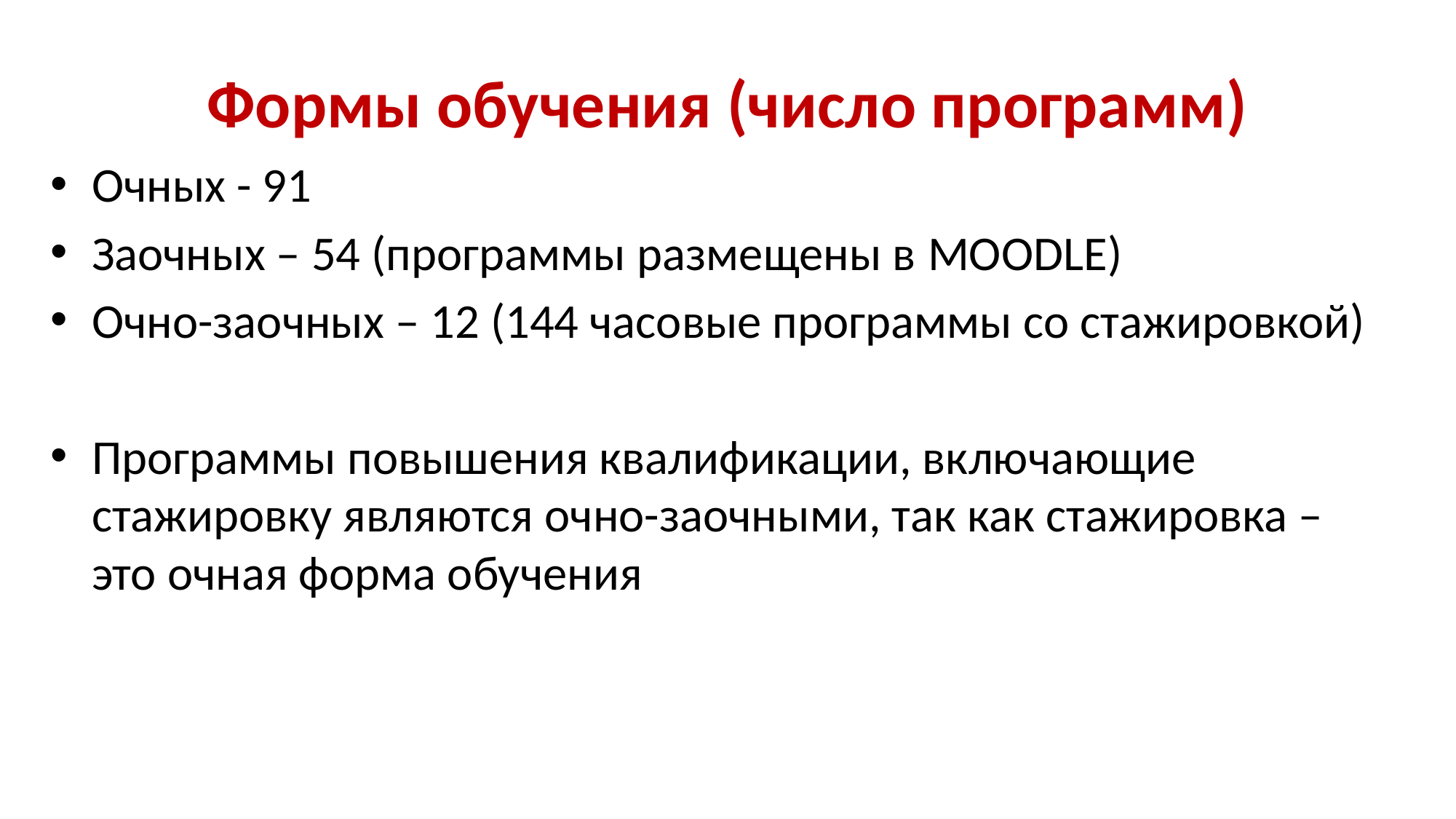

# Формы обучения (число программ)
Очных - 91
Заочных – 54 (программы размещены в MOODLE)
Очно-заочных – 12 (144 часовые программы со стажировкой)

Программы повышения квалификации, включающие стажировку являются очно-заочными, так как стажировка – это очная форма обучения